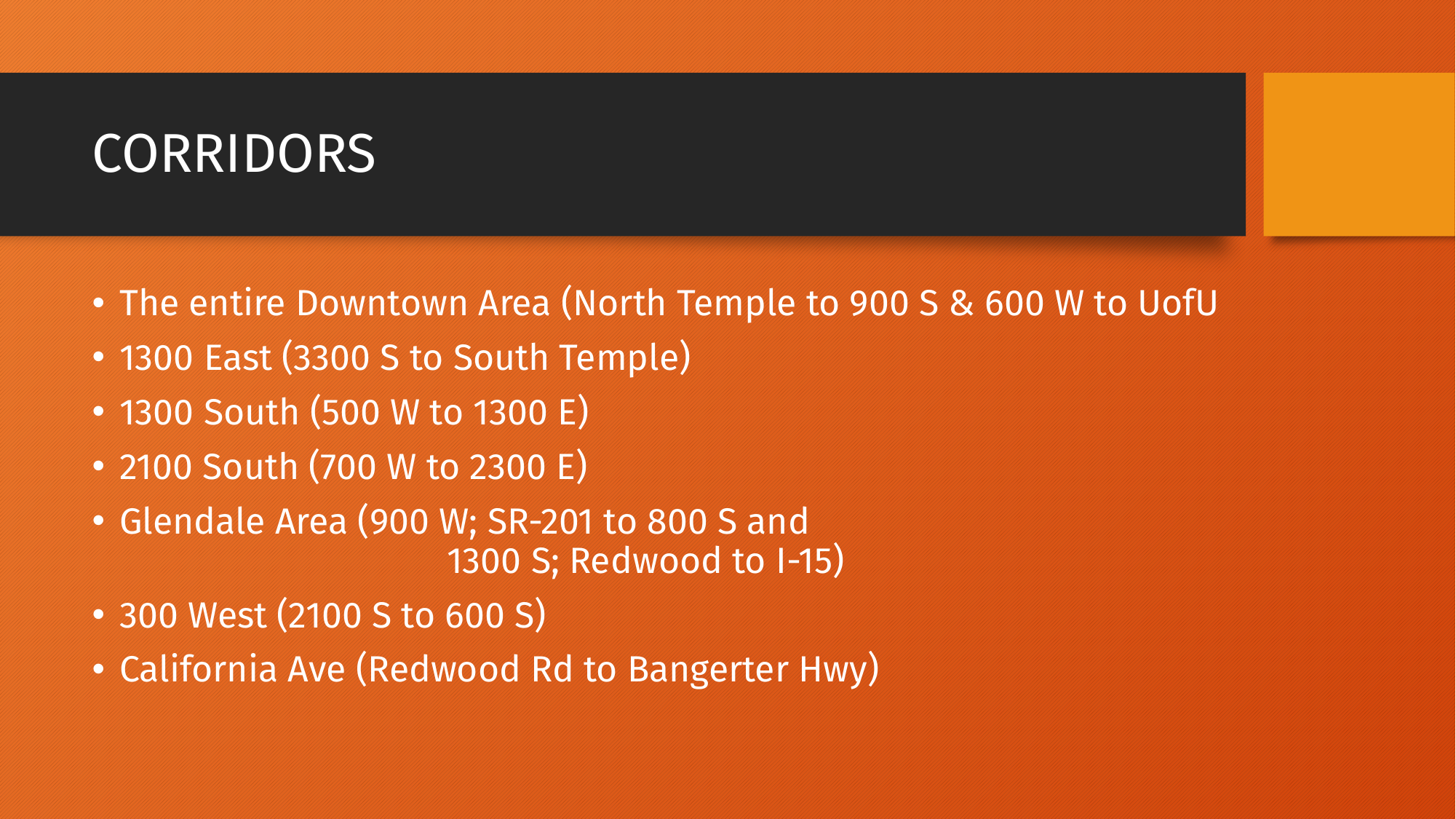

# CORRIDORS
The entire Downtown Area (North Temple to 900 S & 600 W to UofU
1300 East (3300 S to South Temple)
1300 South (500 W to 1300 E)
2100 South (700 W to 2300 E)
Glendale Area (900 W; SR-201 to 800 S and
			1300 S; Redwood to I-15)
300 West (2100 S to 600 S)
California Ave (Redwood Rd to Bangerter Hwy)